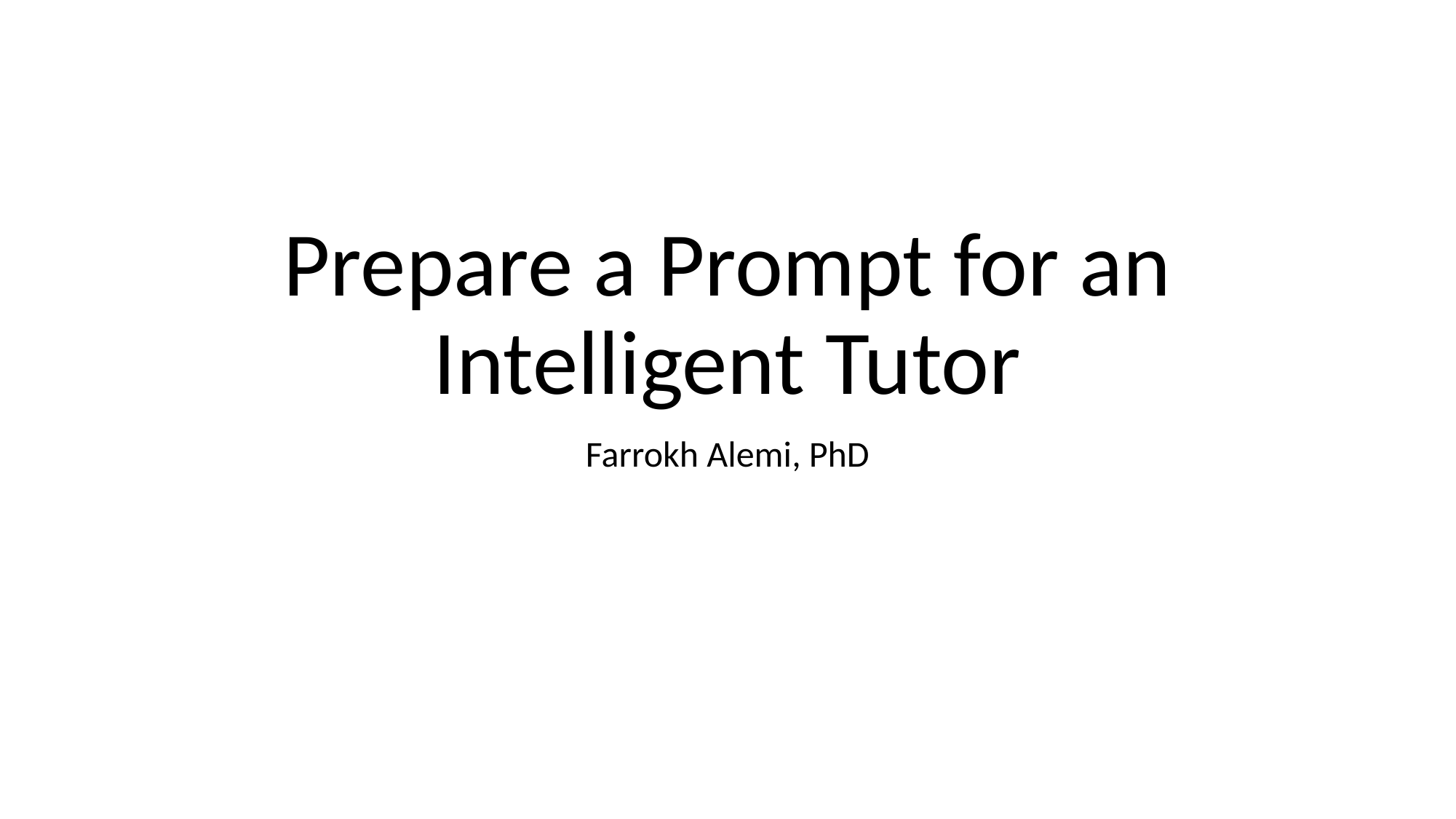

# Prepare a Prompt for an Intelligent Tutor
Farrokh Alemi, PhD